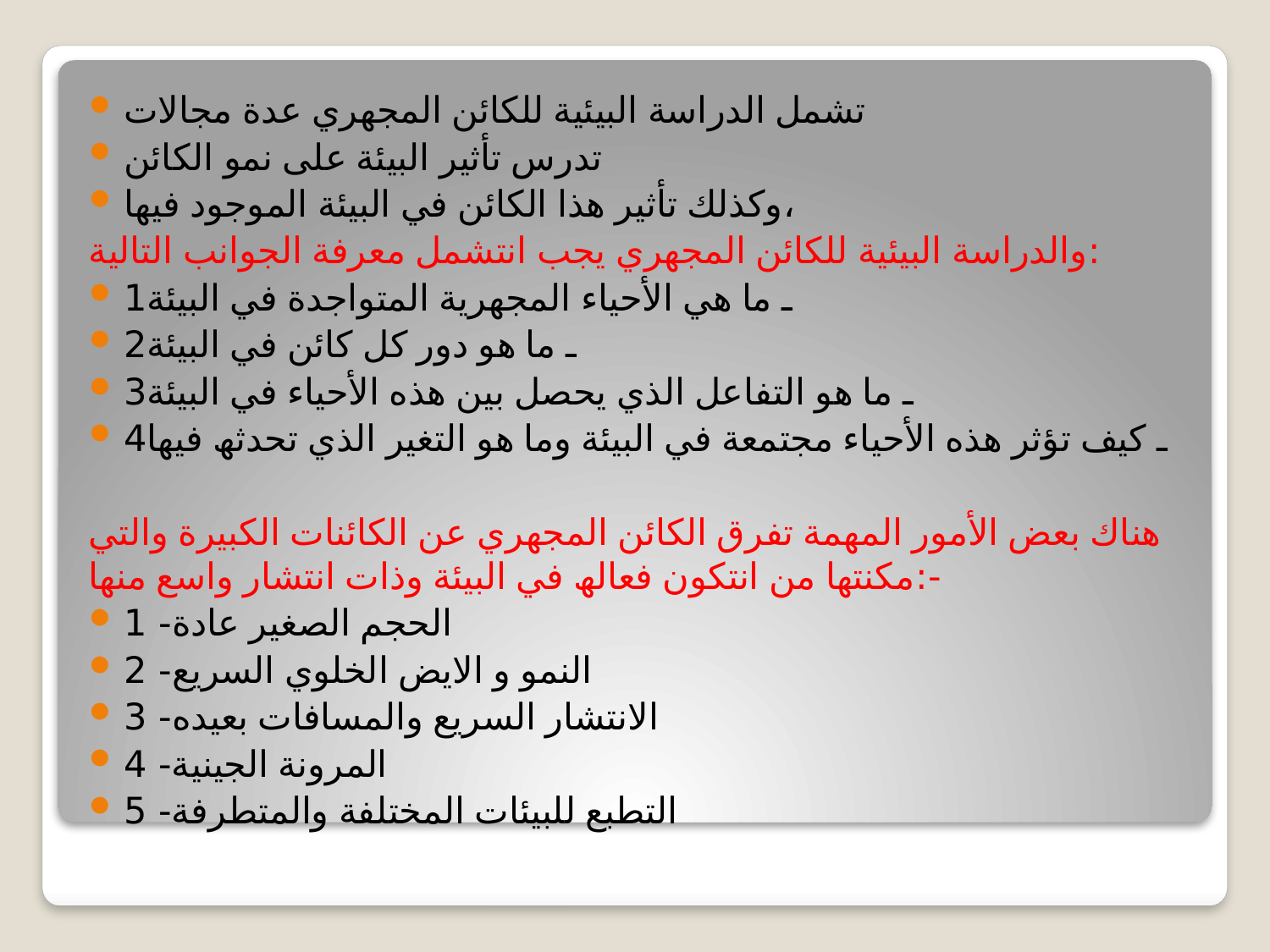

تشمل الدراسة البیئیة للكائن المجھري عدة مجالات
تدرس تأثیر البیئة على نمو الكائن
وكذلك تأثیر ھذا الكائن في البیئة الموجود فیھا،
والدراسة البیئیة للكائن المجھري یجب انتشمل معرفة الجوانب التالیة:
1ـ ما ھي الأحیاء المجھریة المتواجدة في البیئة
2ـ ما ھو دور كل كائن في البیئة
3ـ ما ھو التفاعل الذي یحصل بین ھذه الأحیاء في البیئة
4ـ كیف تؤثر ھذه الأحیاء مجتمعة في البیئة وما ھو التغیر الذي تحدثھ فیھا

ھناك بعض الأمور المھمة تفرق الكائن المجھري عن الكائنات الكبیرة والتي مكنتھا من انتكون فعالھ في البیئة وذات انتشار واسع منھا:-
1 -الحجم الصغیر عادة
2 -النمو و الایض الخلوي السریع
3 -الانتشار السریع والمسافات بعیده
4 -المرونة الجینیة
5 -التطبع للبیئات المختلفة والمتطرفة